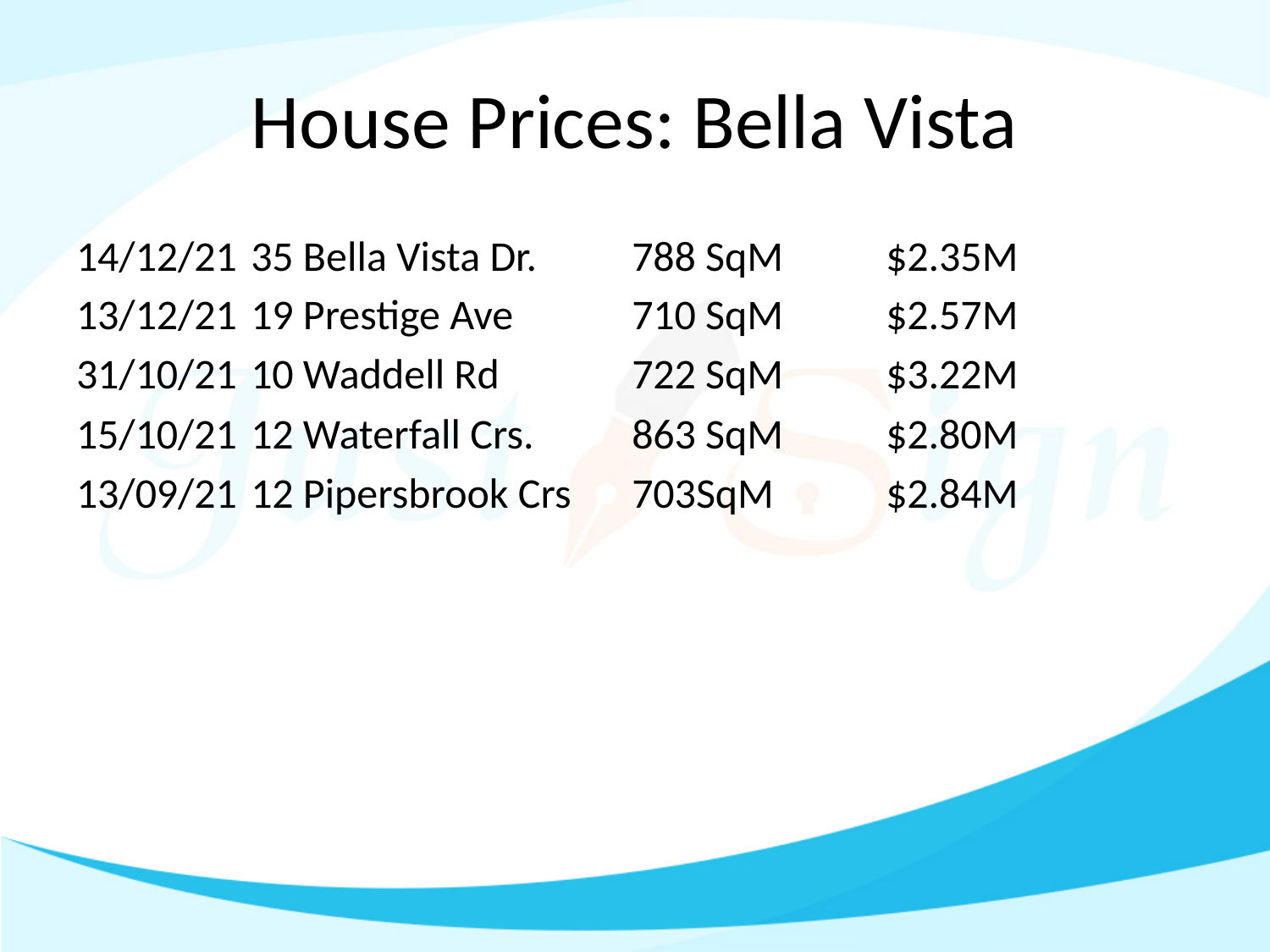

# House Prices: Bella Vista
14/12/21 	35 Bella Vista Dr. 	788 SqM	$2.35M
13/12/21 	19 Prestige Ave	710 SqM	$2.57M
31/10/21 	10 Waddell Rd		722 SqM	$3.22M
15/10/21	12 Waterfall Crs.	863 SqM	$2.80M
13/09/21 	12 Pipersbrook Crs	703SqM 	$2.84M